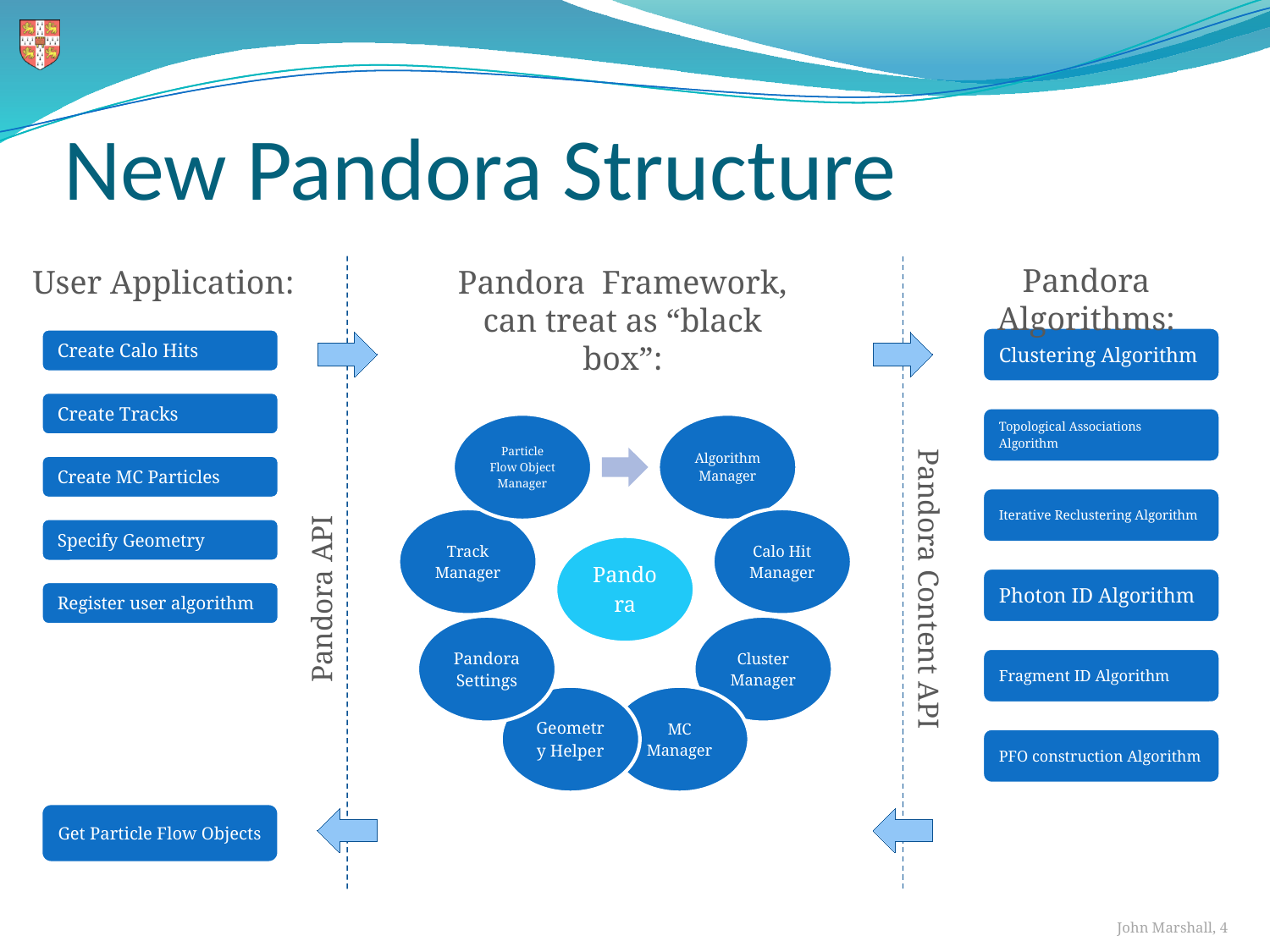

# New Pandora Structure
Pandora Algorithms:
User Application:
Pandora  Framework, can treat as “black box”:
Clustering Algorithm
Topological Associations Algorithm
Iterative Reclustering Algorithm
Fragment ID Algorithm
PFO construction Algorithm
Photon ID Algorithm
Create Tracks
Create Calo Hits
Create MC Particles
Register user algorithm
Specify Geometry

Pandora
Algorithm Manager
Calo Hit Manager
Cluster Manager
Geometry Helper
Pandora Settings
Track Manager
Particle Flow Object Manager
MC Manager
Pandora Content API
Pandora API
Get Particle Flow Objects